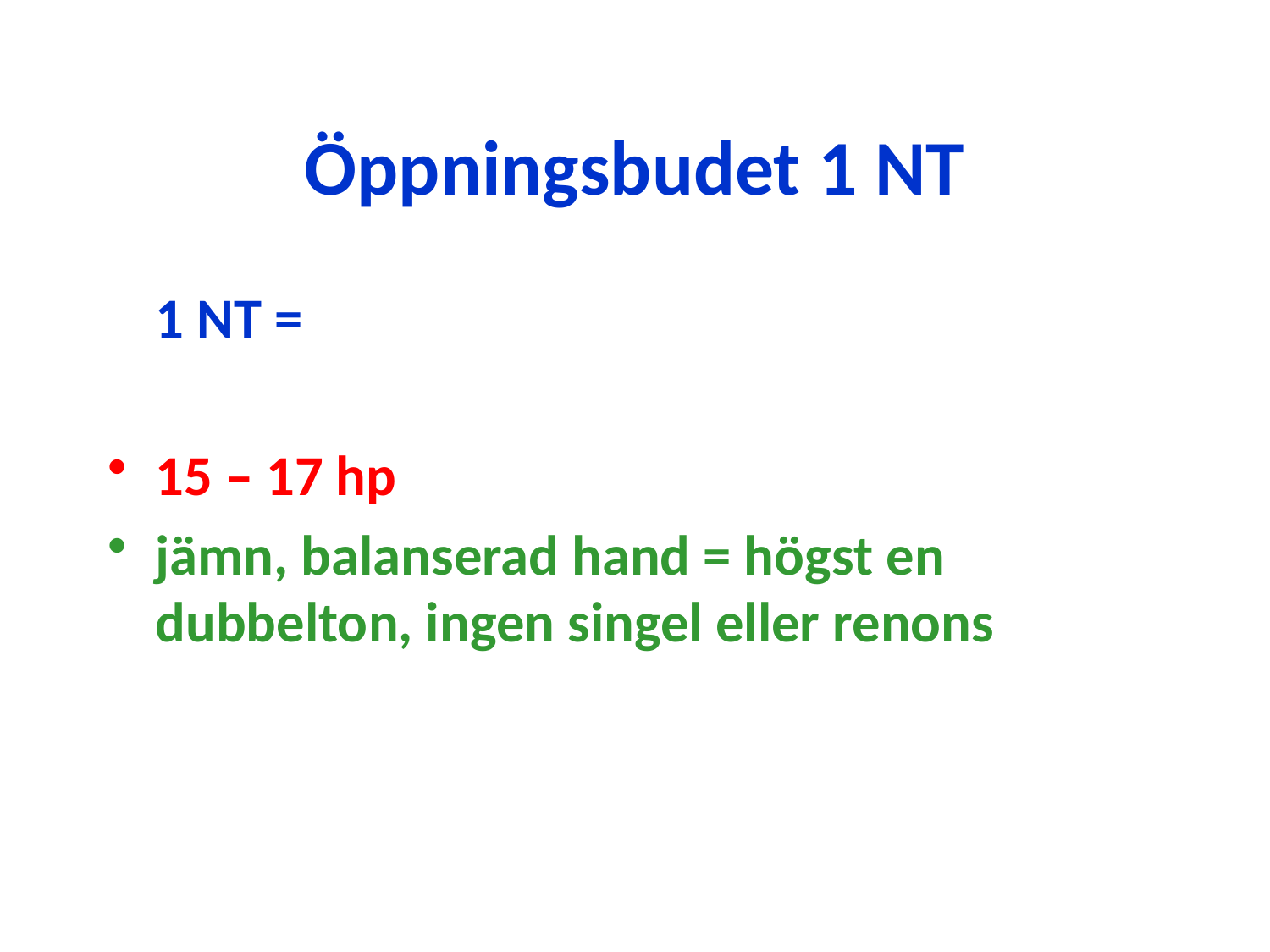

# Öppningsbudet 1 NT
	1 NT =

15 – 17 hp
jämn, balanserad hand = högst en dubbelton, ingen singel eller renons